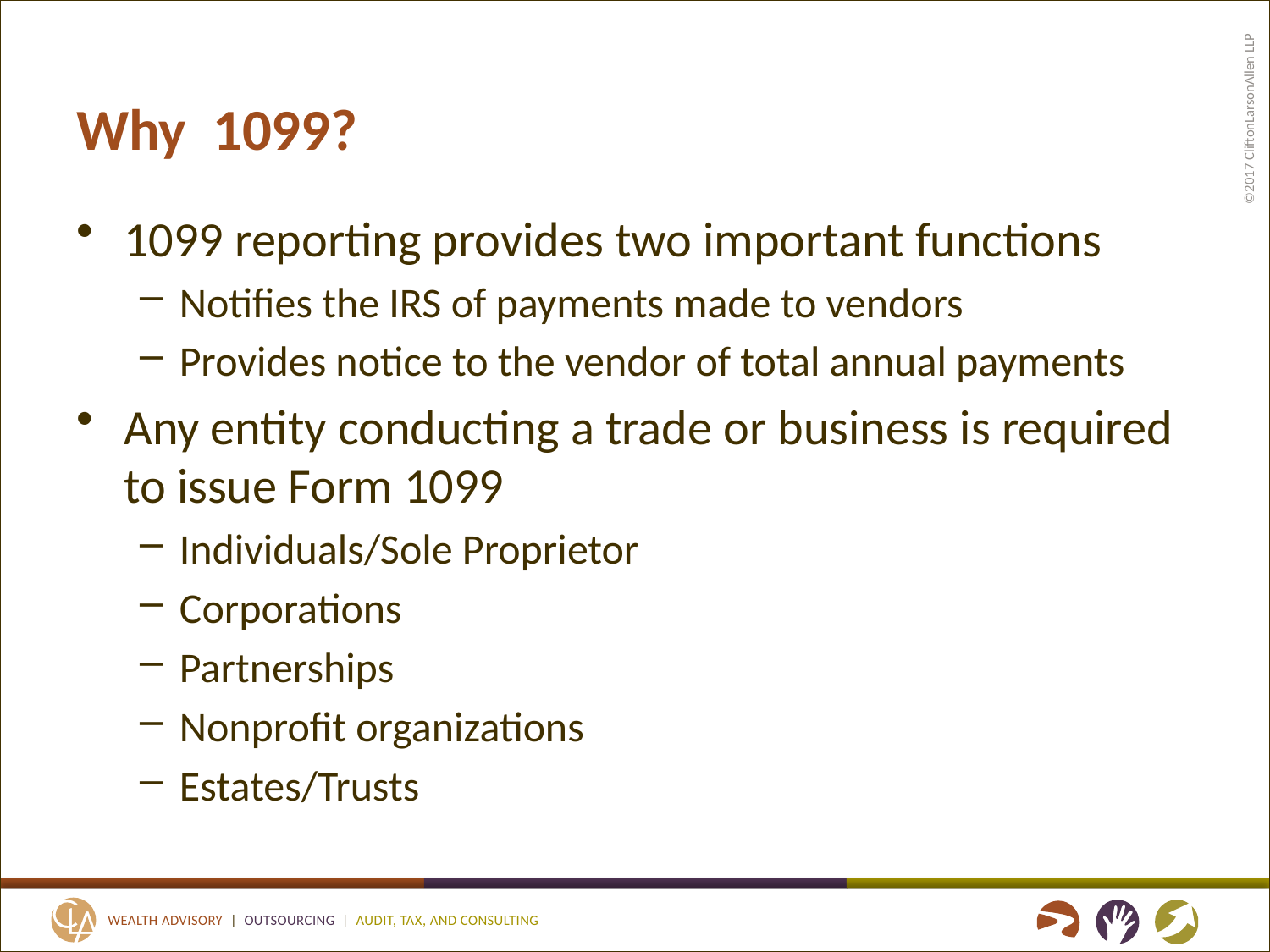

# Why  1099?
1099 reporting provides two important functions
Notifies the IRS of payments made to vendors
Provides notice to the vendor of total annual payments
Any entity conducting a trade or business is required to issue Form 1099
Individuals/Sole Proprietor
Corporations
Partnerships
Nonprofit organizations
Estates/Trusts